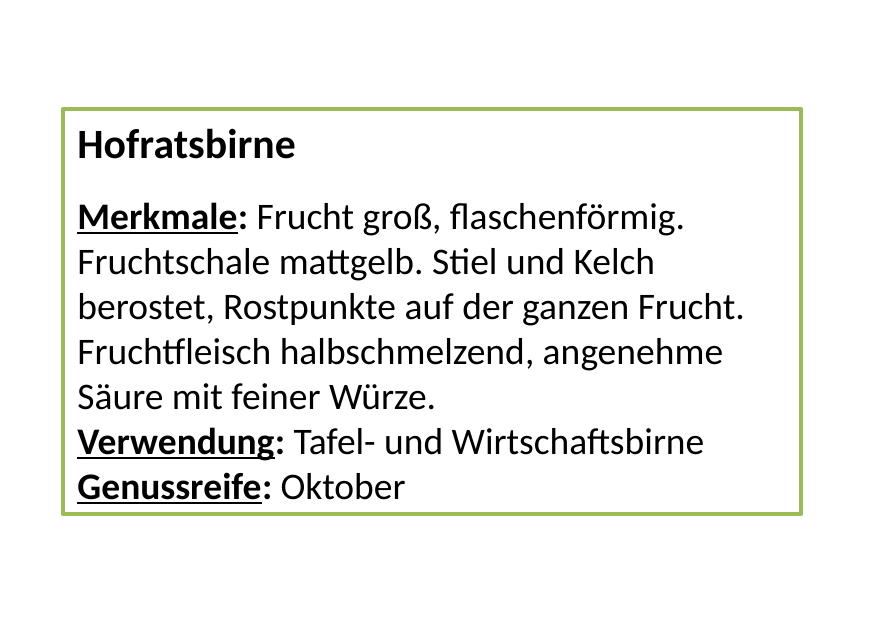

Hofratsbirne

Merkmale: Frucht groß, flaschenförmig. Fruchtschale mattgelb. Stiel und Kelch berostet, Rostpunkte auf der ganzen Frucht. Fruchtfleisch halbschmelzend, angenehme Säure mit feiner Würze.
Verwendung: Tafel- und Wirtschaftsbirne
Genussreife: Oktober